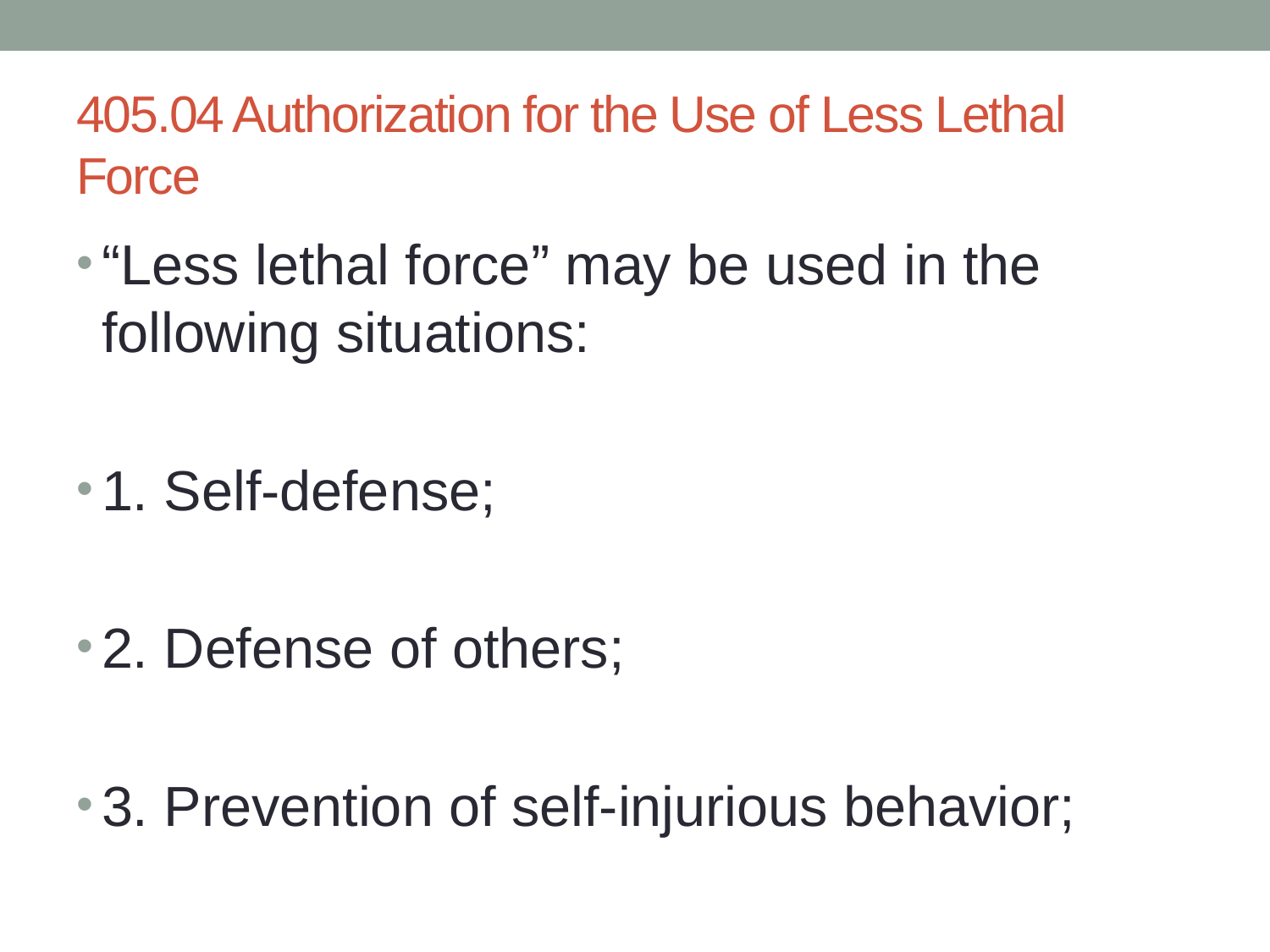

# 405.04 Authorization for the Use of Less Lethal Force
“Less lethal force” may be used in the following situations:

1. Self-defense;

2. Defense of others;

3. Prevention of self-injurious behavior;